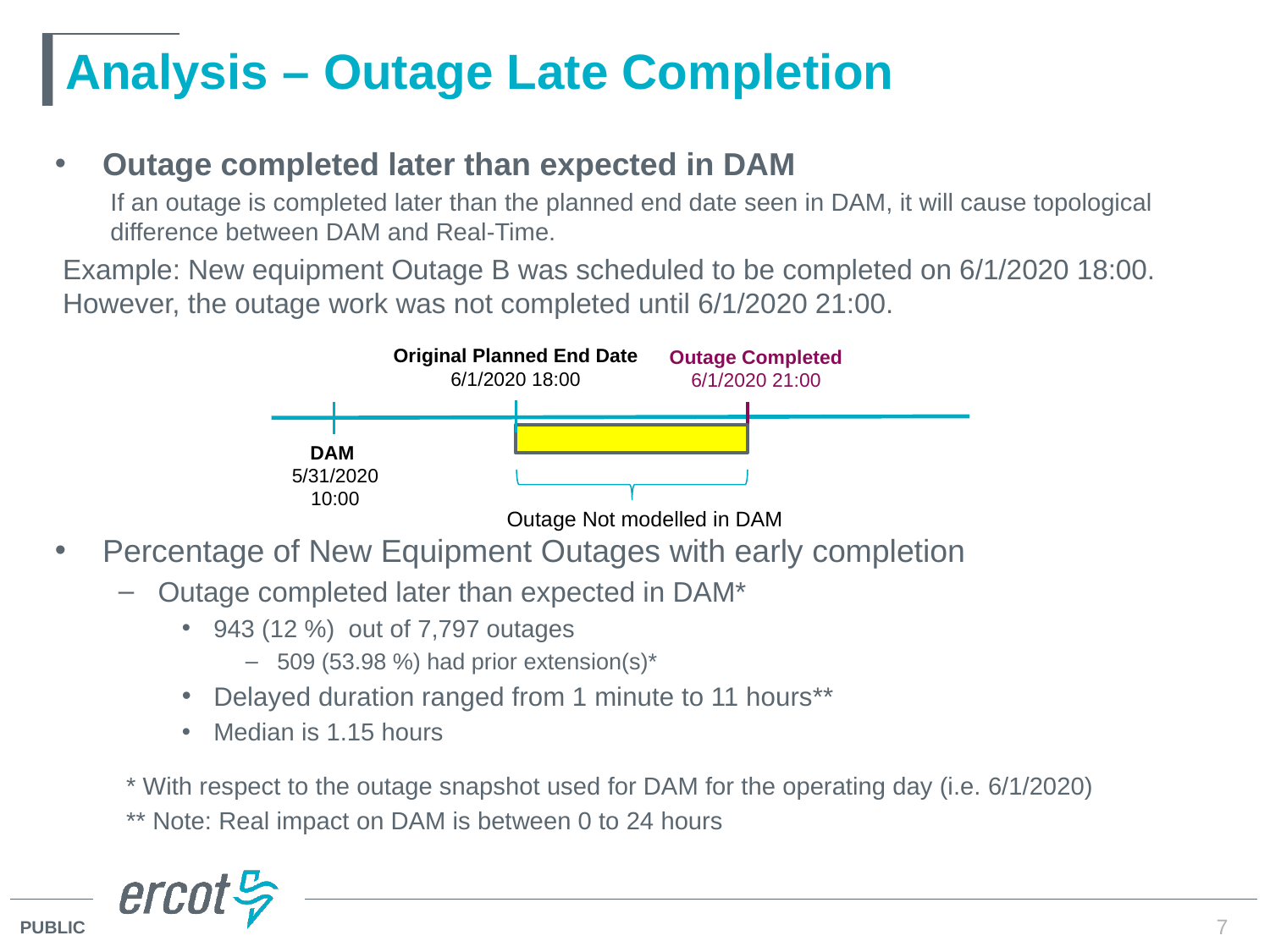

# Analysis – Outage Late Completion
Outage completed later than expected in DAM
If an outage is completed later than the planned end date seen in DAM, it will cause topological difference between DAM and Real-Time.
Example: New equipment Outage B was scheduled to be completed on 6/1/2020 18:00. However, the outage work was not completed until 6/1/2020 21:00.

Percentage of New Equipment Outages with early completion
Outage completed later than expected in DAM*
943 (12 %)  out of 7,797 outages
509 (53.98 %) had prior extension(s)*
Delayed duration ranged from 1 minute to 11 hours**
Median is 1.15 hours

* With respect to the outage snapshot used for DAM for the operating day (i.e. 6/1/2020)
** Note: Real impact on DAM is between 0 to 24 hours

Original Planned End Date
6/1/2020 18:00
Outage Completed
6/1/2020 21:00

DAM
5/31/2020
10:00
Outage Not modelled in DAM
7